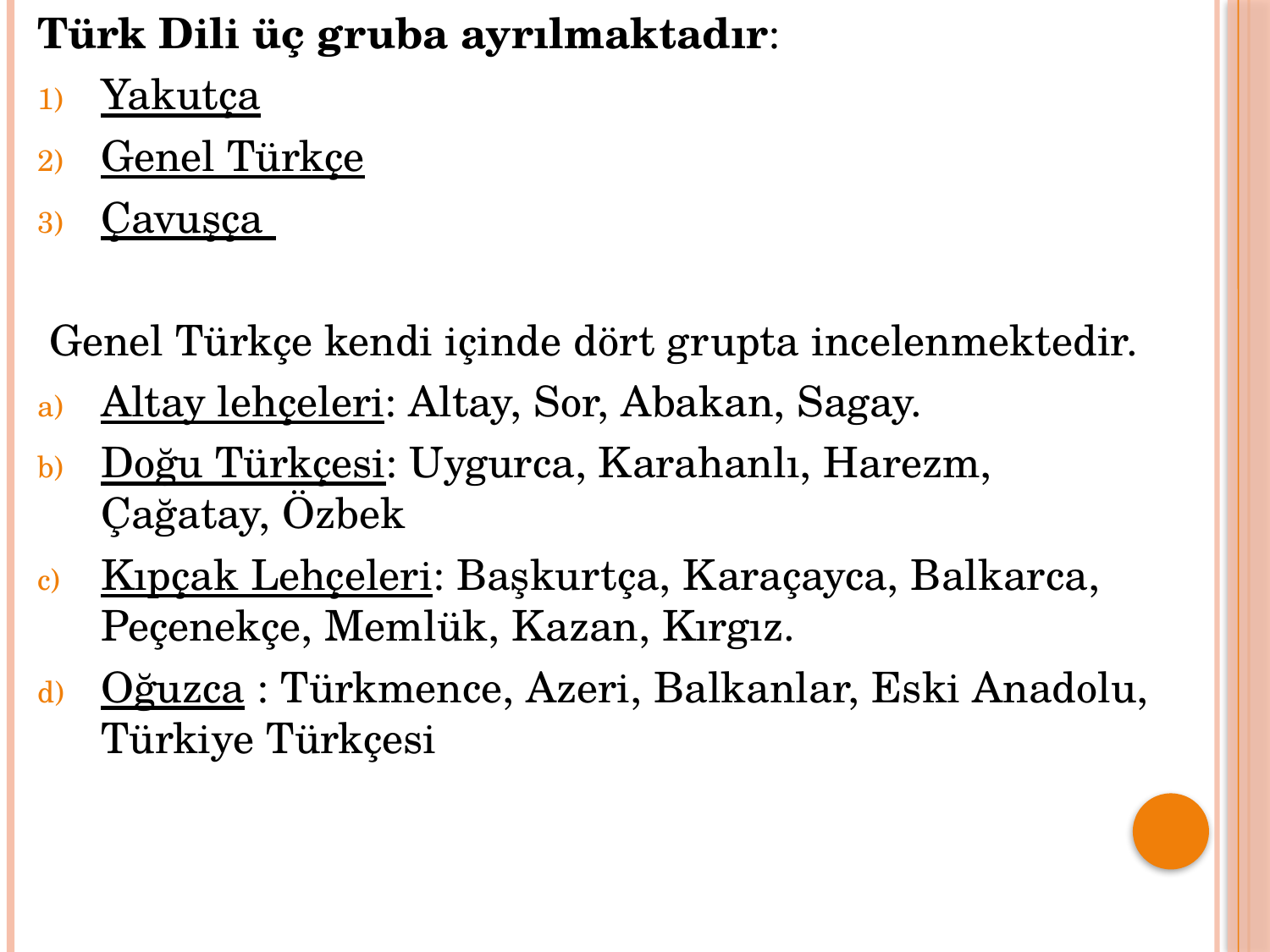

Türk Dili üç gruba ayrılmaktadır:
Yakutça
Genel Türkçe
Çavuşça

 Genel Türkçe kendi içinde dört grupta incelenmektedir.
Altay lehçeleri: Altay, Sor, Abakan, Sagay.
Doğu Türkçesi: Uygurca, Karahanlı, Harezm, Çağatay, Özbek
Kıpçak Lehçeleri: Başkurtça, Karaçayca, Balkarca, Peçenekçe, Memlük, Kazan, Kırgız.
Oğuzca : Türkmence, Azeri, Balkanlar, Eski Anadolu, Türkiye Türkçesi